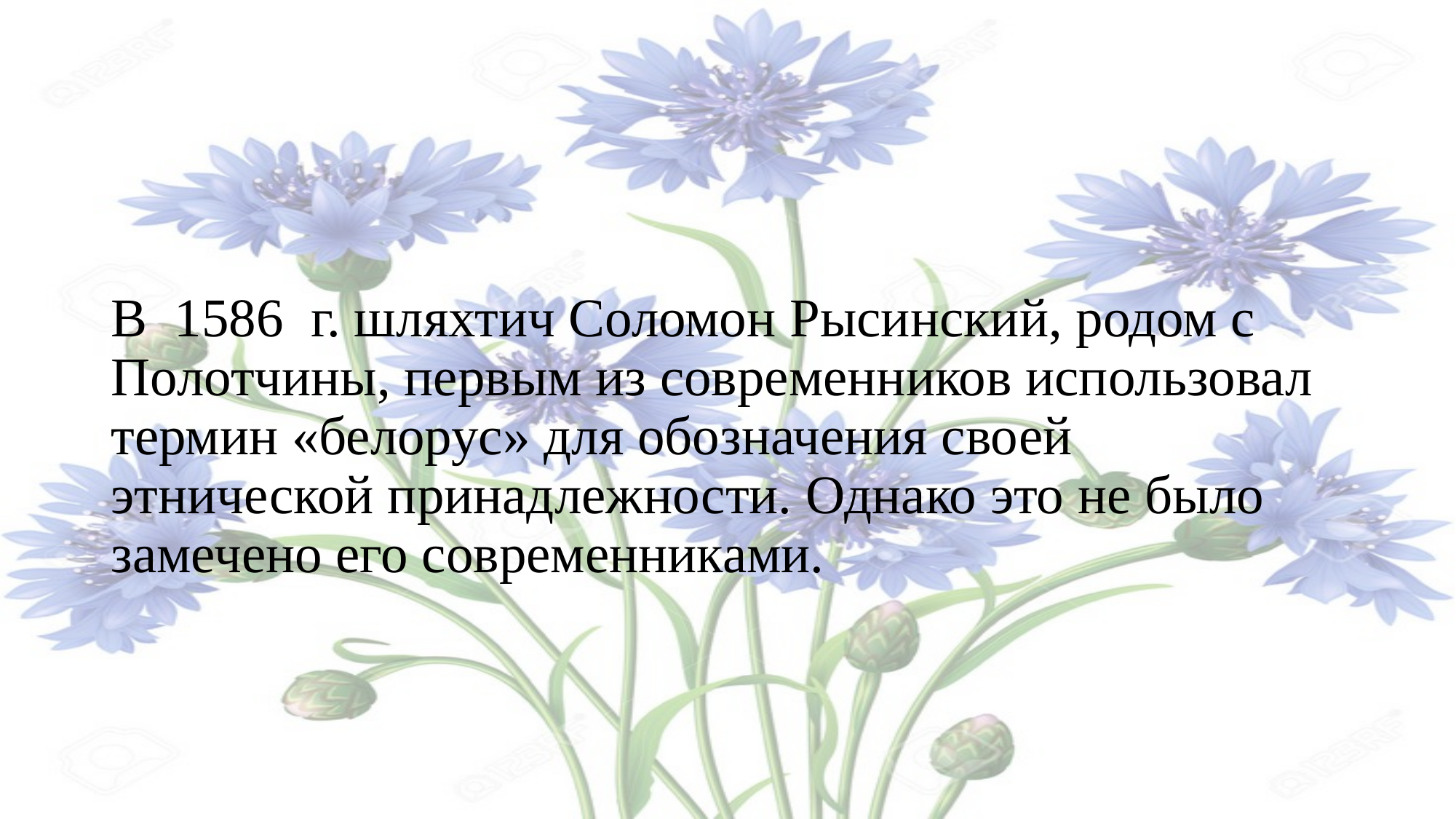

#

В  1586  г. шляхтич Соломон Рысинский, родом с  Полотчины, первым из современников использовал термин «белорус» для обозначения своей этнической принадлежности. Однако это не было замечено его современниками.

8